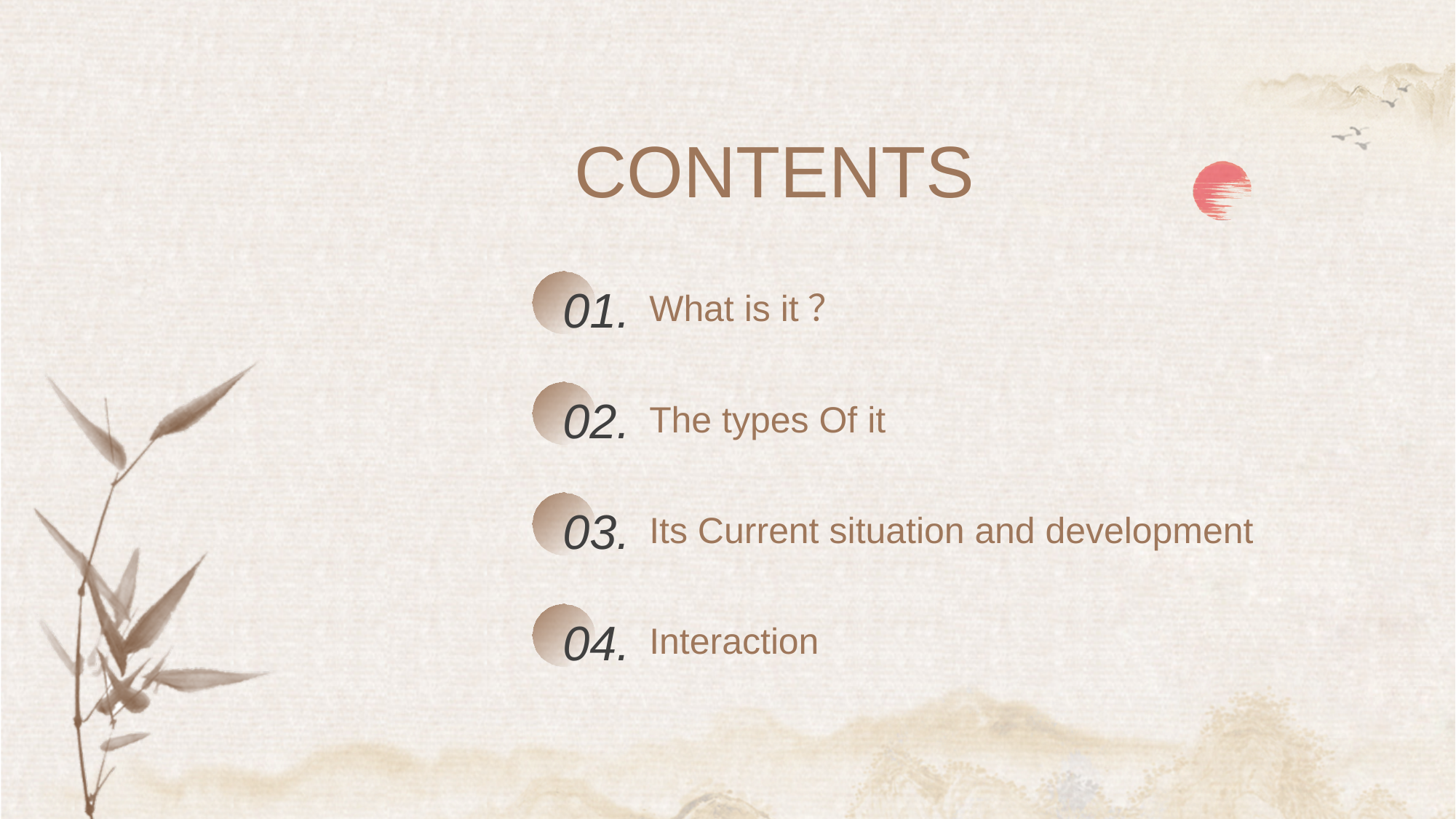

CONTENTS

01.
What is it？

02.
The types Of it

03.
Its Current situation and development

04.
Interaction